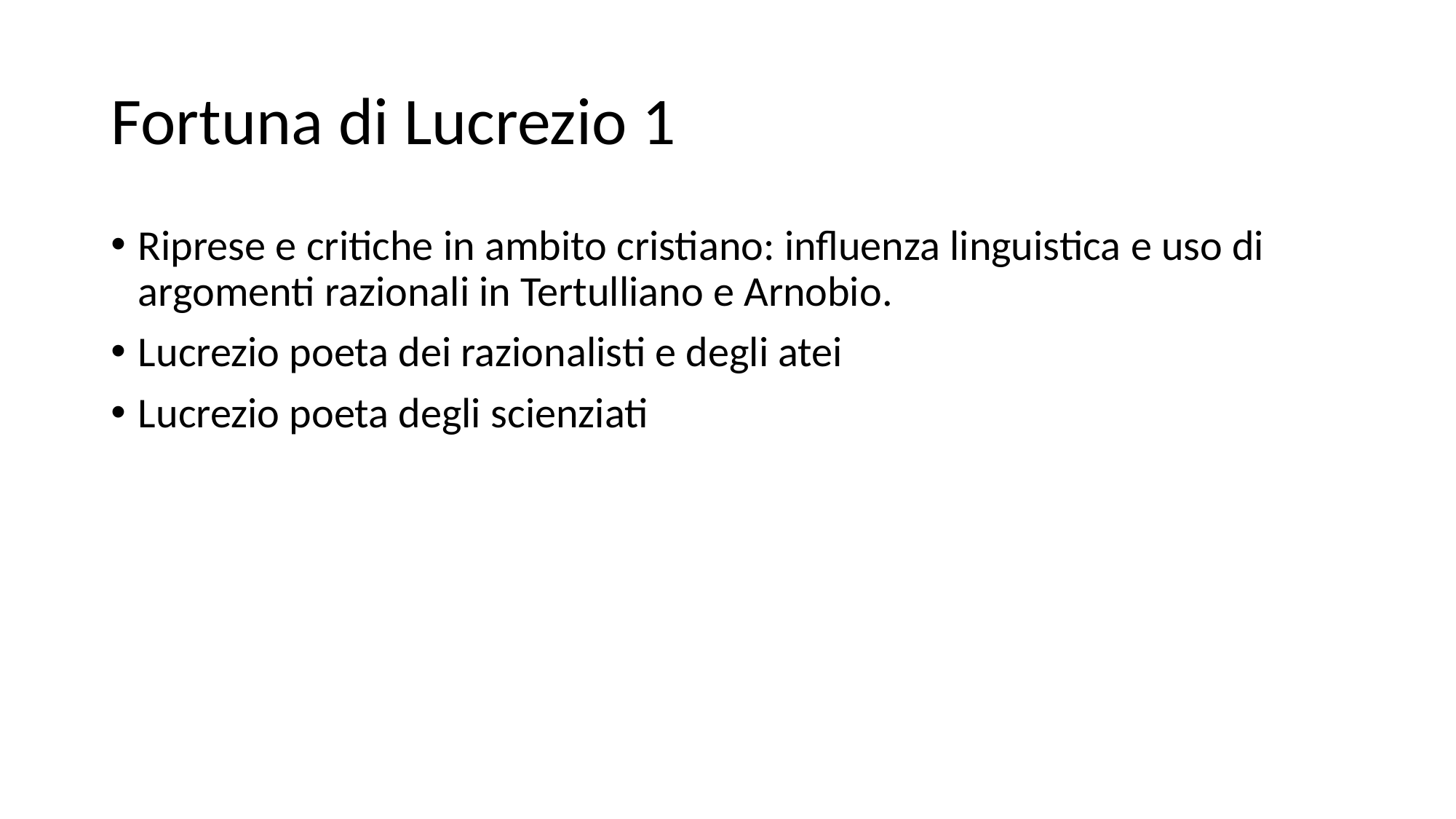

# Fortuna di Lucrezio 1
Riprese e critiche in ambito cristiano: influenza linguistica e uso di argomenti razionali in Tertulliano e Arnobio.
Lucrezio poeta dei razionalisti e degli atei
Lucrezio poeta degli scienziati